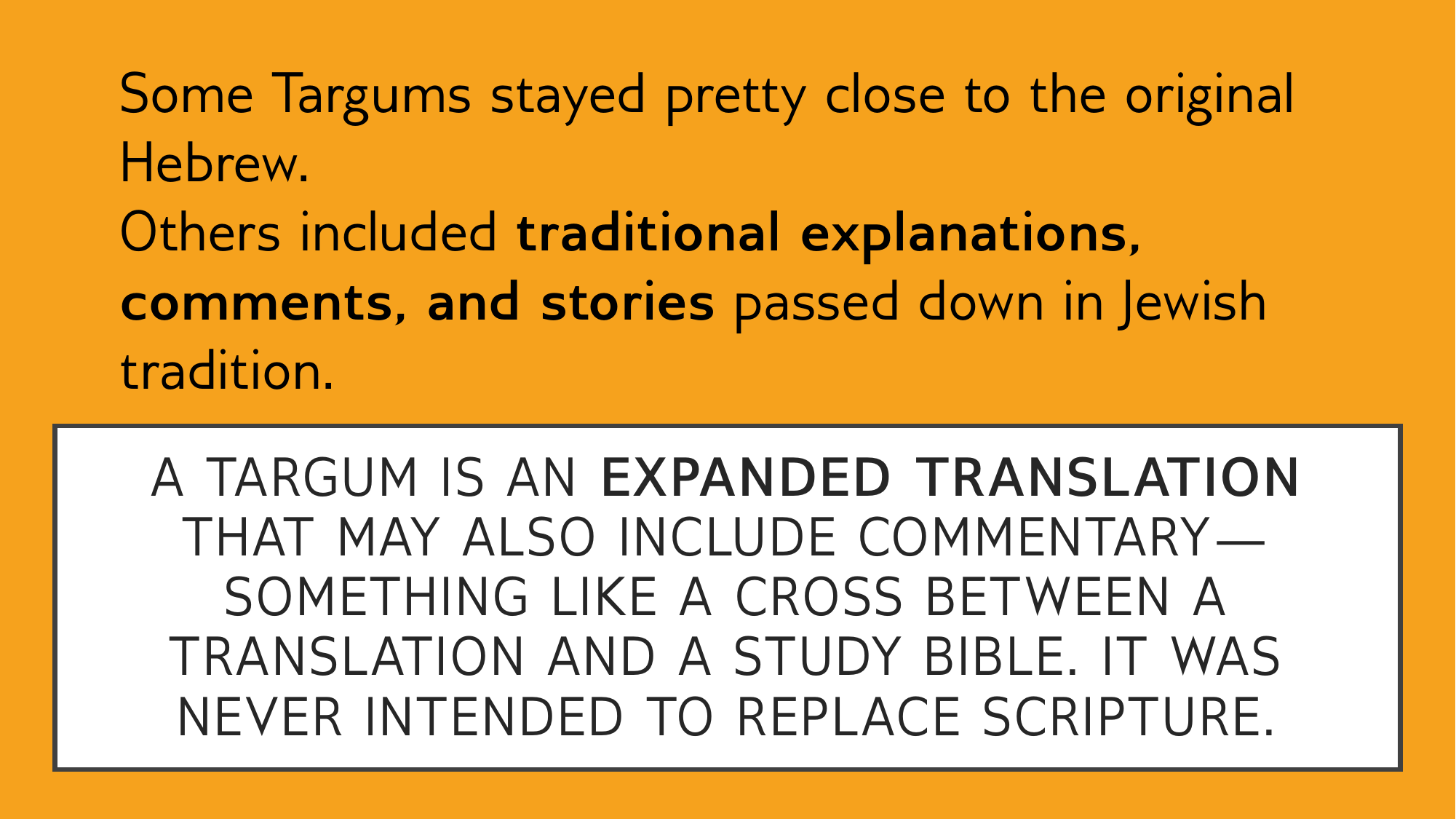

Some Targums stayed pretty close to the original Hebrew.
Others included traditional explanations, comments, and stories passed down in Jewish tradition.
# A Targum is an expanded translation that may also include commentary—something like a cross between a translation and a study Bible. It was never intended to replace Scripture.